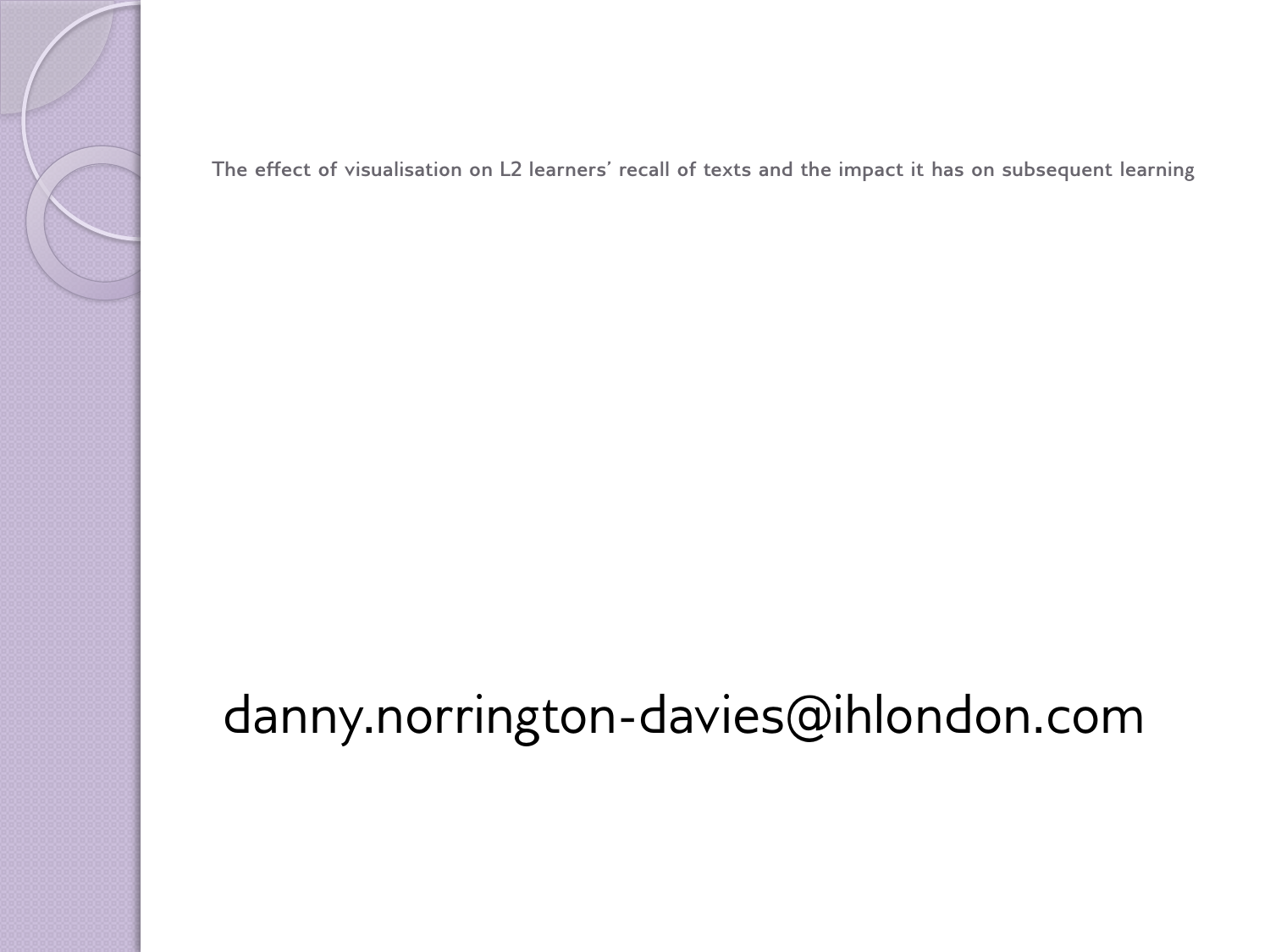

# The effect of visualisation on L2 learners’ recall of texts and the impact it has on subsequent learning

danny.norrington-davies@ihlondon.com